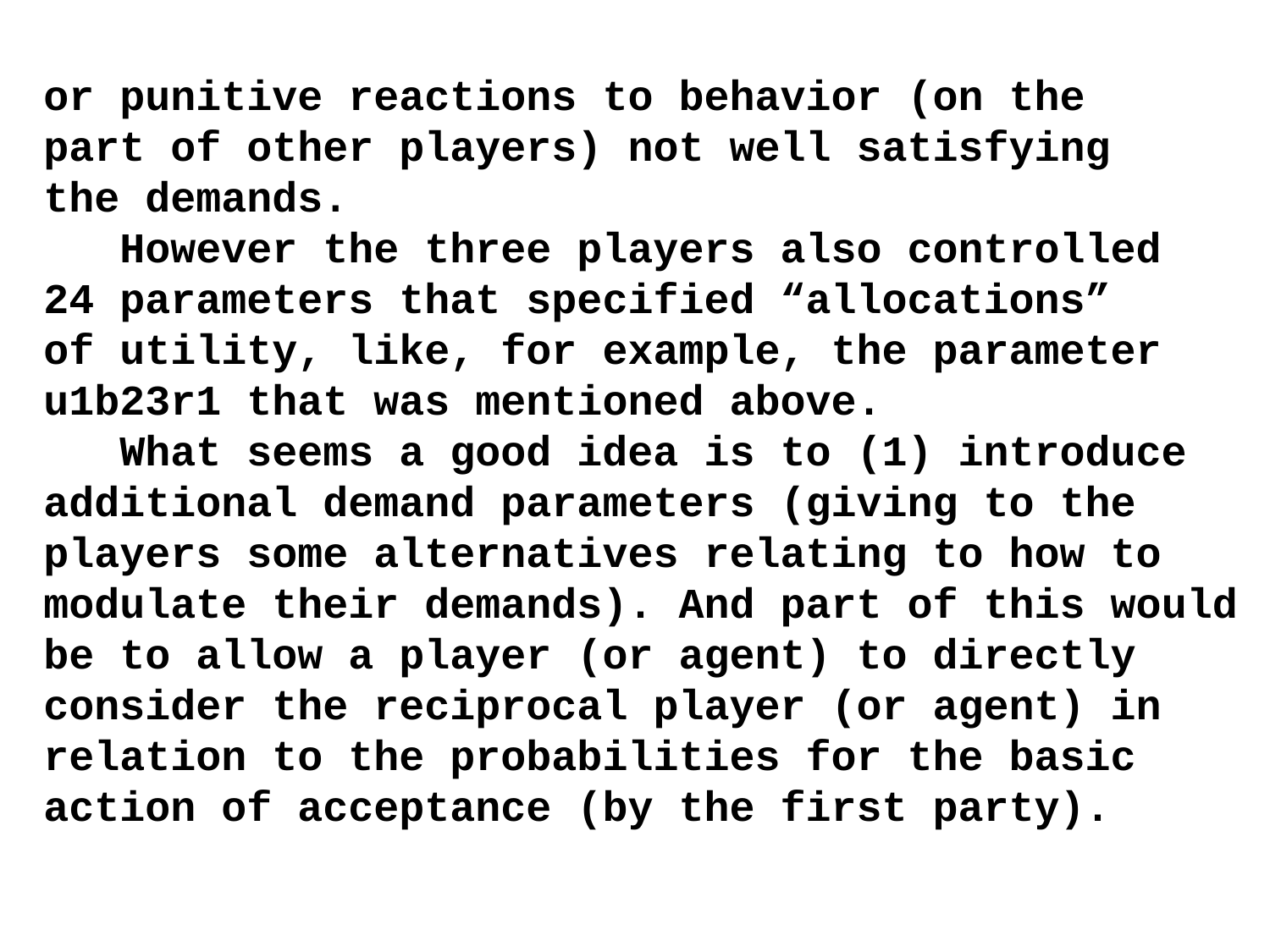

or punitive reactions to behavior (on the    part of other players) not well satisfying    the demands.
   However the three players also controlled  24 parameters that specified “allocations”    of utility, like, for example, the parameter u1b23r1 that was mentioned above.
   What seems a good idea is to (1) introduce additional demand parameters (giving to the players some alternatives relating to how to modulate their demands). And part of this would be to allow a player (or agent) to directly consider the reciprocal player (or agent) in relation to the probabilities for the basic
action of acceptance (by the first party).